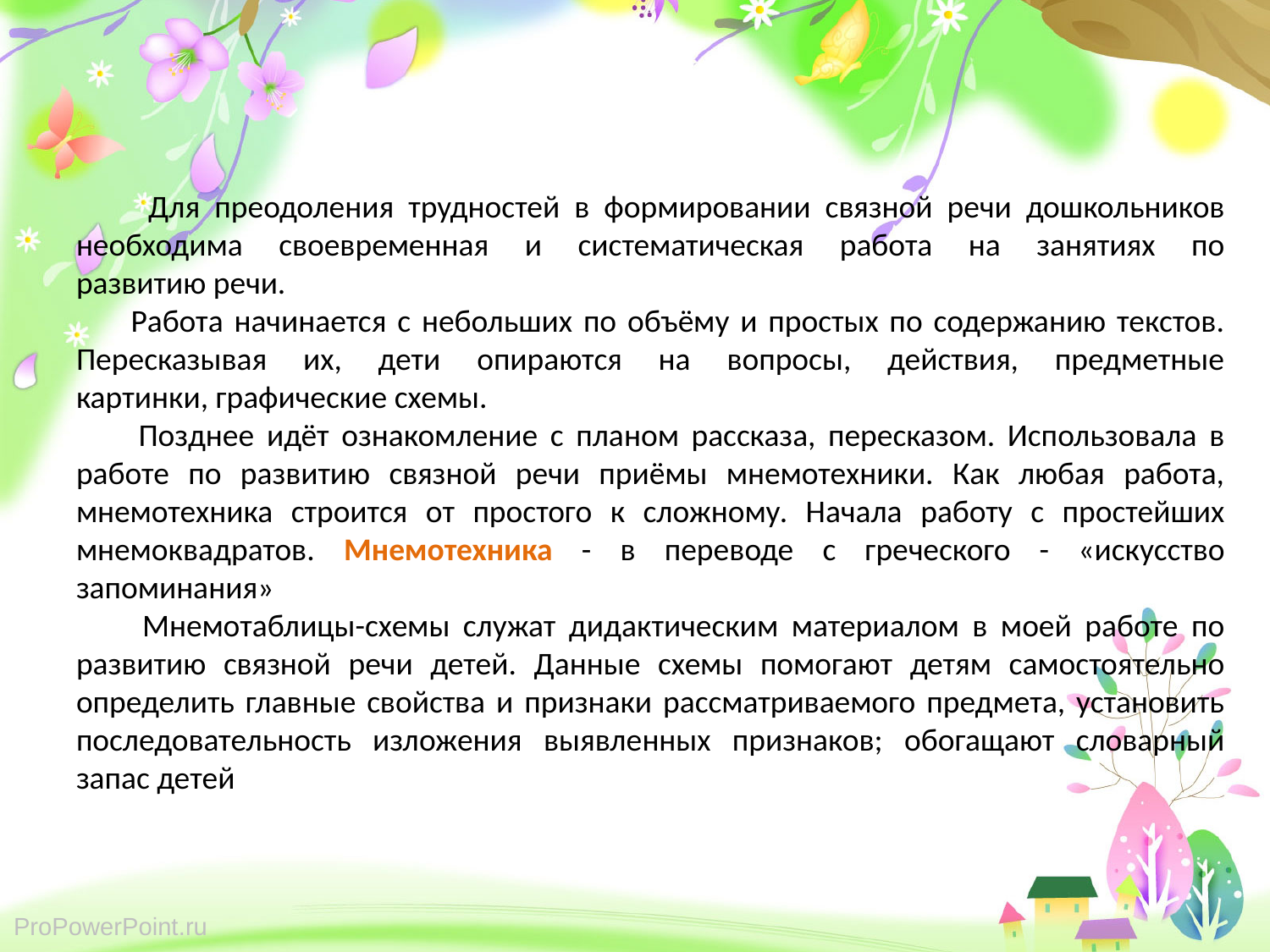

Для преодоления трудностей в формировании связной речи дошкольников
необходима своевременная и систематическая работа на занятиях по
развитию речи.
     Работа начинается с небольших по объёму и простых по содержанию текстов.
Пересказывая их, дети опираются на вопросы, действия, предметные
картинки, графические схемы.
     Позднее идёт ознакомление с планом рассказа, пересказом. Использовала в работе по развитию связной речи приёмы мнемотехники. Как любая работа, мнемотехника строится от простого к сложному. Начала работу с простейших мнемоквадратов. Мнемотехника - в переводе с греческого - «искусство запоминания»
     Мнемотаблицы-схемы служат дидактическим материалом в моей работе по развитию связной речи детей. Данные схемы помогают детям самостоятельно определить главные свойства и признаки рассматриваемого предмета, установить последовательность изложения выявленных признаков; обогащают словарный запас детей